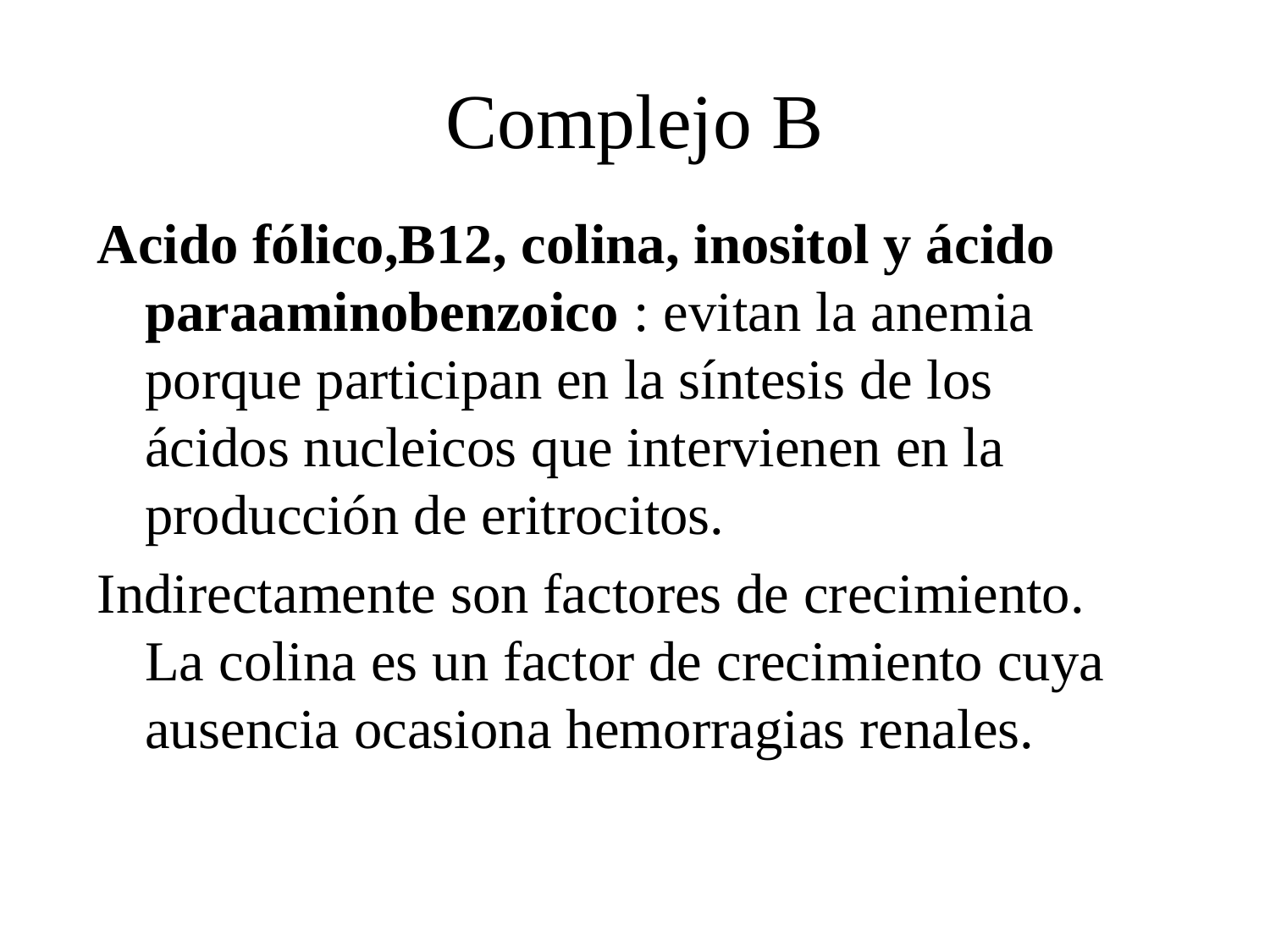

# Complejo B
Acido fólico,B12, colina, inositol y ácido paraaminobenzoico : evitan la anemia porque participan en la síntesis de los ácidos nucleicos que intervienen en la producción de eritrocitos.
Indirectamente son factores de crecimiento. La colina es un factor de crecimiento cuya ausencia ocasiona hemorragias renales.